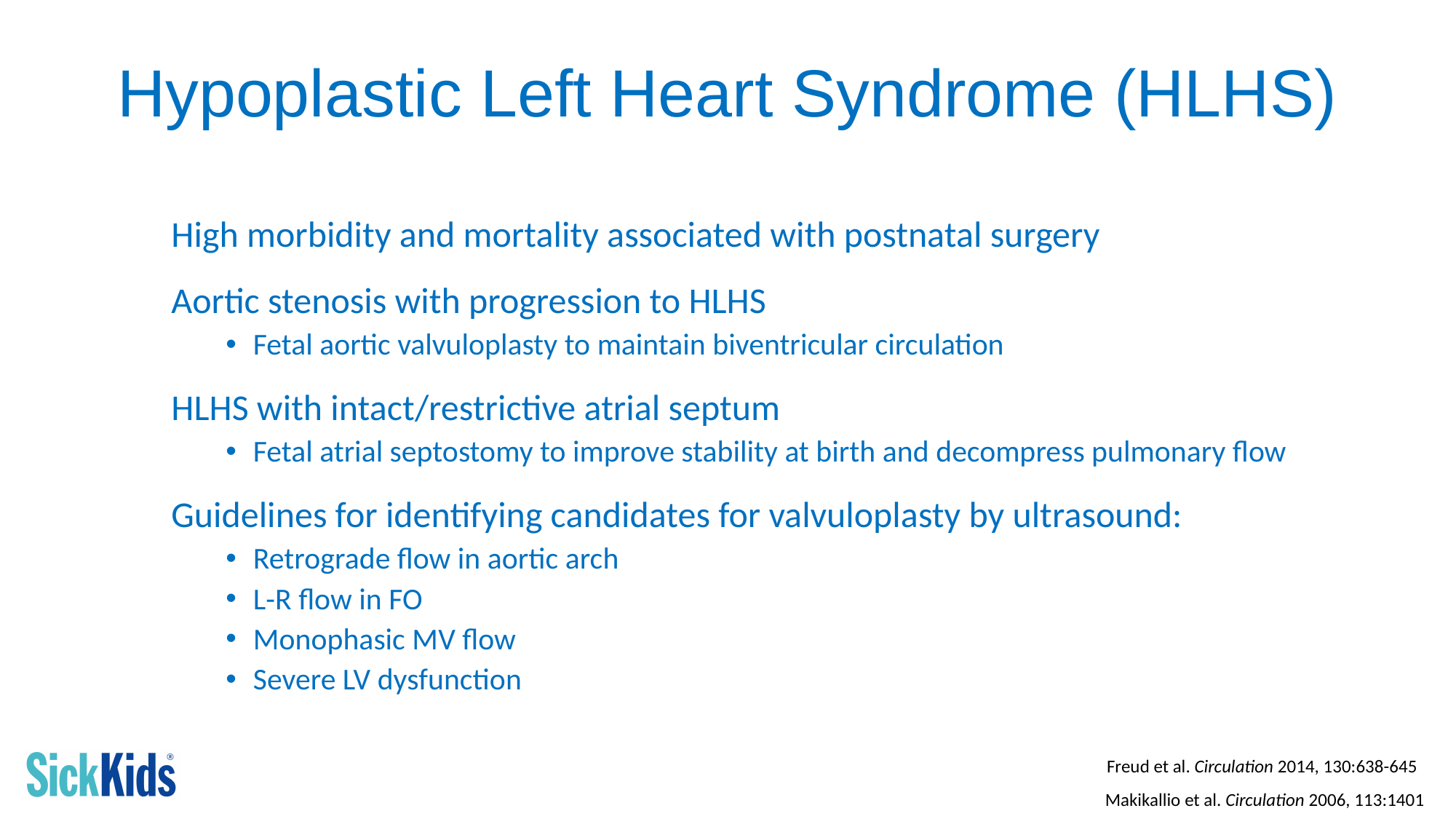

# Hypoplastic Left Heart Syndrome (HLHS)
High morbidity and mortality associated with postnatal surgery
Aortic stenosis with progression to HLHS
Fetal aortic valvuloplasty to maintain biventricular circulation
HLHS with intact/restrictive atrial septum
Fetal atrial septostomy to improve stability at birth and decompress pulmonary flow
Guidelines for identifying candidates for valvuloplasty by ultrasound:
Retrograde flow in aortic arch
L-R flow in FO
Monophasic MV flow
Severe LV dysfunction
Freud et al. Circulation 2014, 130:638-645
Makikallio et al. Circulation 2006, 113:1401